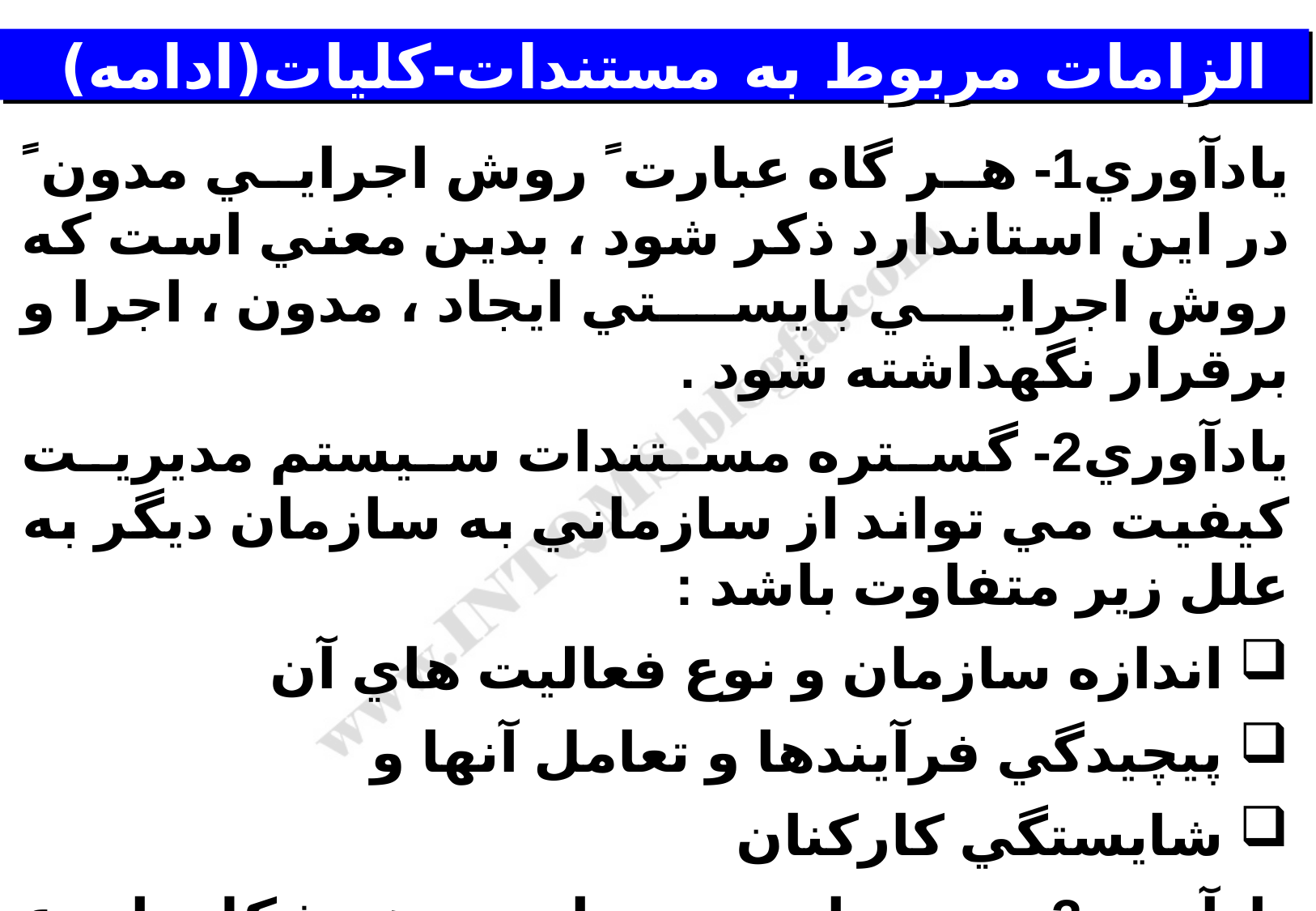

# الزامات مربوط به مستندات-كليات(ادامه)
يادآوري1- هر گاه عبارت ً روش اجرايي مدون ً در اين استاندارد ذكر شود ، بدين معني است كه روش اجرايي بايستي ايجاد ، مدون ، اجرا و برقرار نگهداشته شود .
يادآوري2- گستره مستندات سيستم مديريت كيفيت مي تواند از سازماني به سازمان ديگر به علل زير متفاوت باشد :
 اندازه سازمان و نوع فعاليت هاي آن
 پيچيدگي فرآيندها و تعامل آنها و
 شايستگي كاركنان
يادآوري3- مستندات مي تواند به هر شكل يا نوع از هر رسانه اي باشد .